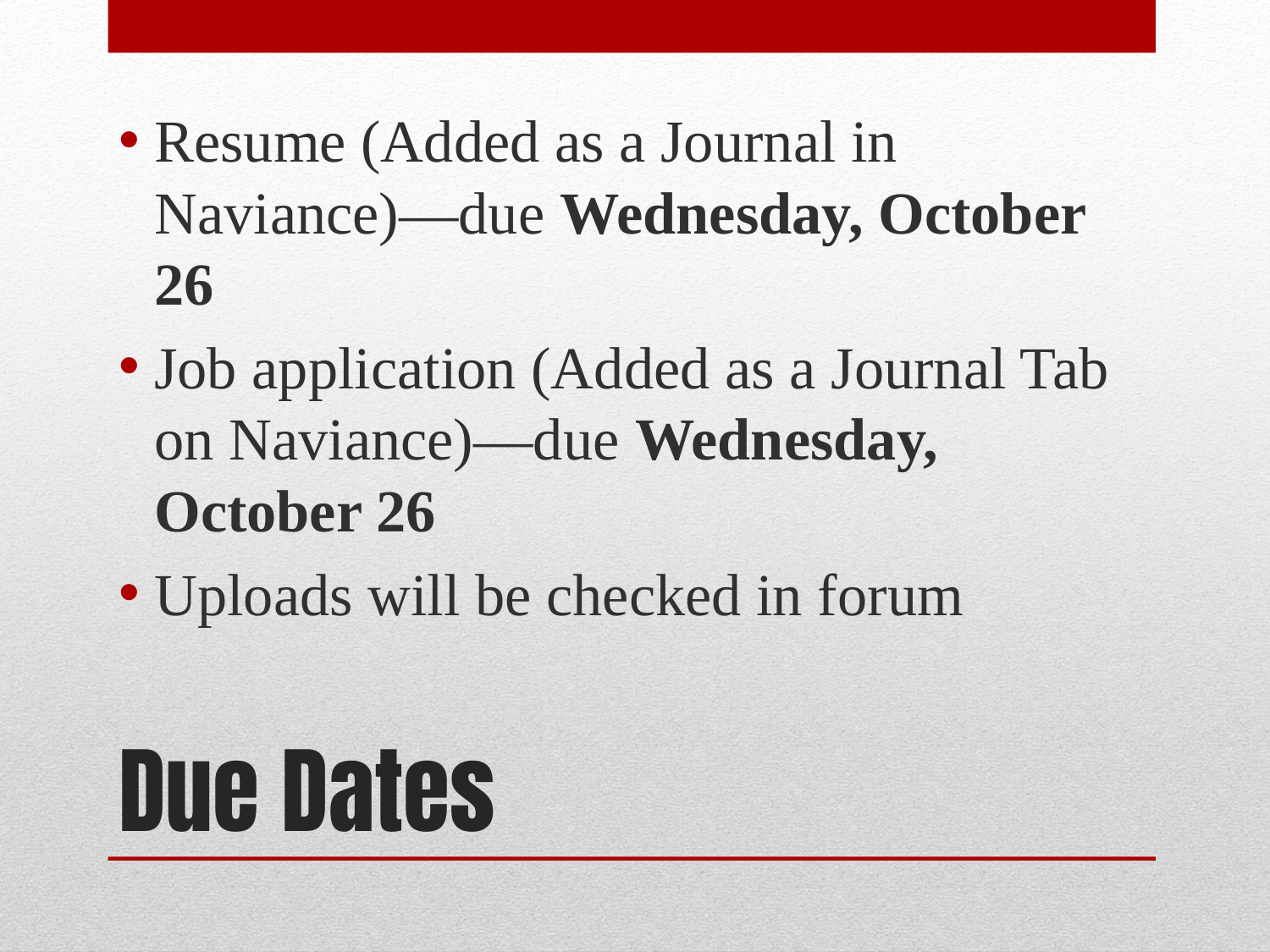

Resume (Added as a Journal in Naviance)—due Wednesday, October 26
Job application (Added as a Journal Tab on Naviance)—due Wednesday, October 26
Uploads will be checked in forum
# Due Dates